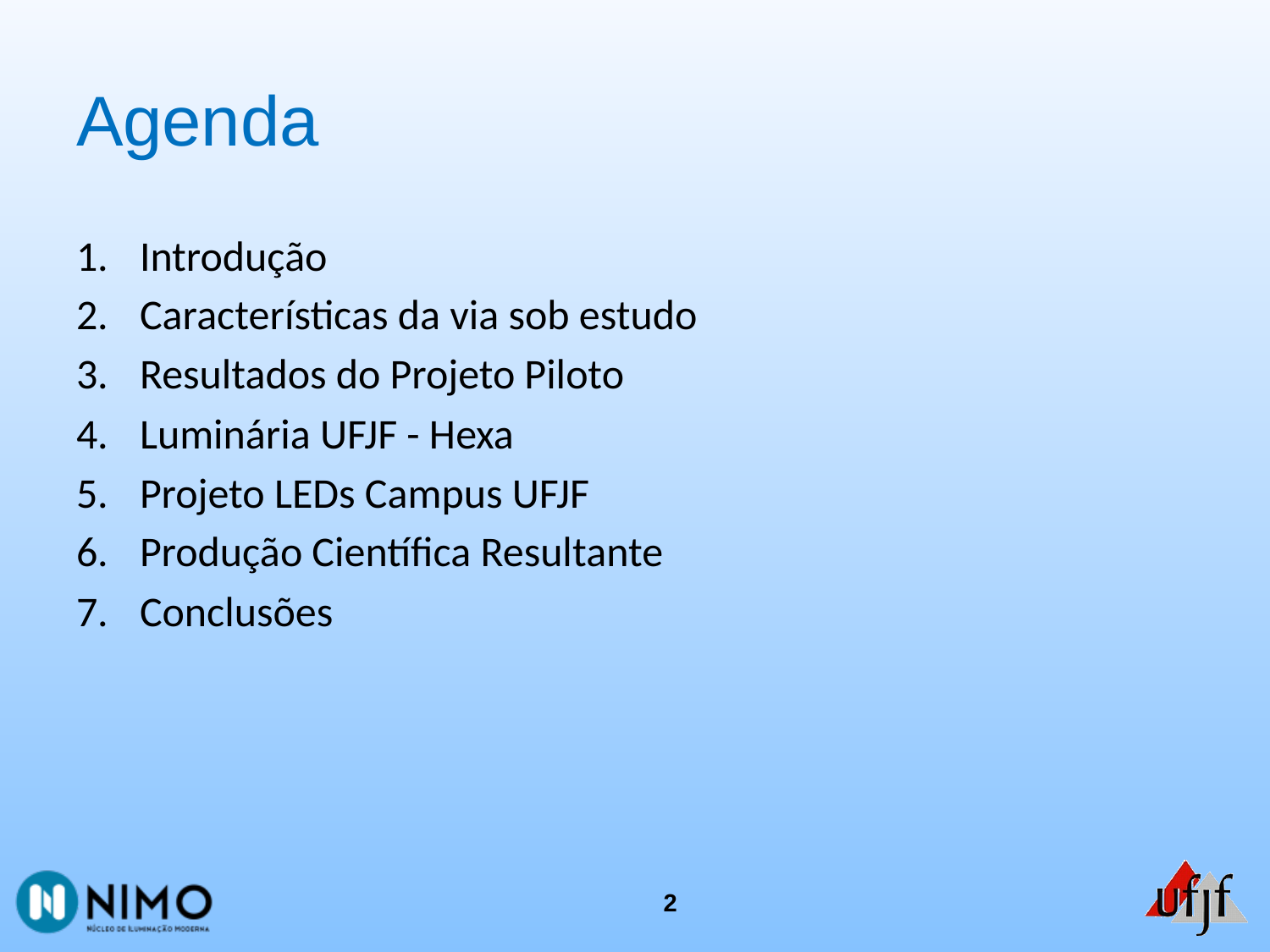

# Agenda
Introdução
Características da via sob estudo
Resultados do Projeto Piloto
Luminária UFJF - Hexa
Projeto LEDs Campus UFJF
Produção Científica Resultante
Conclusões
2